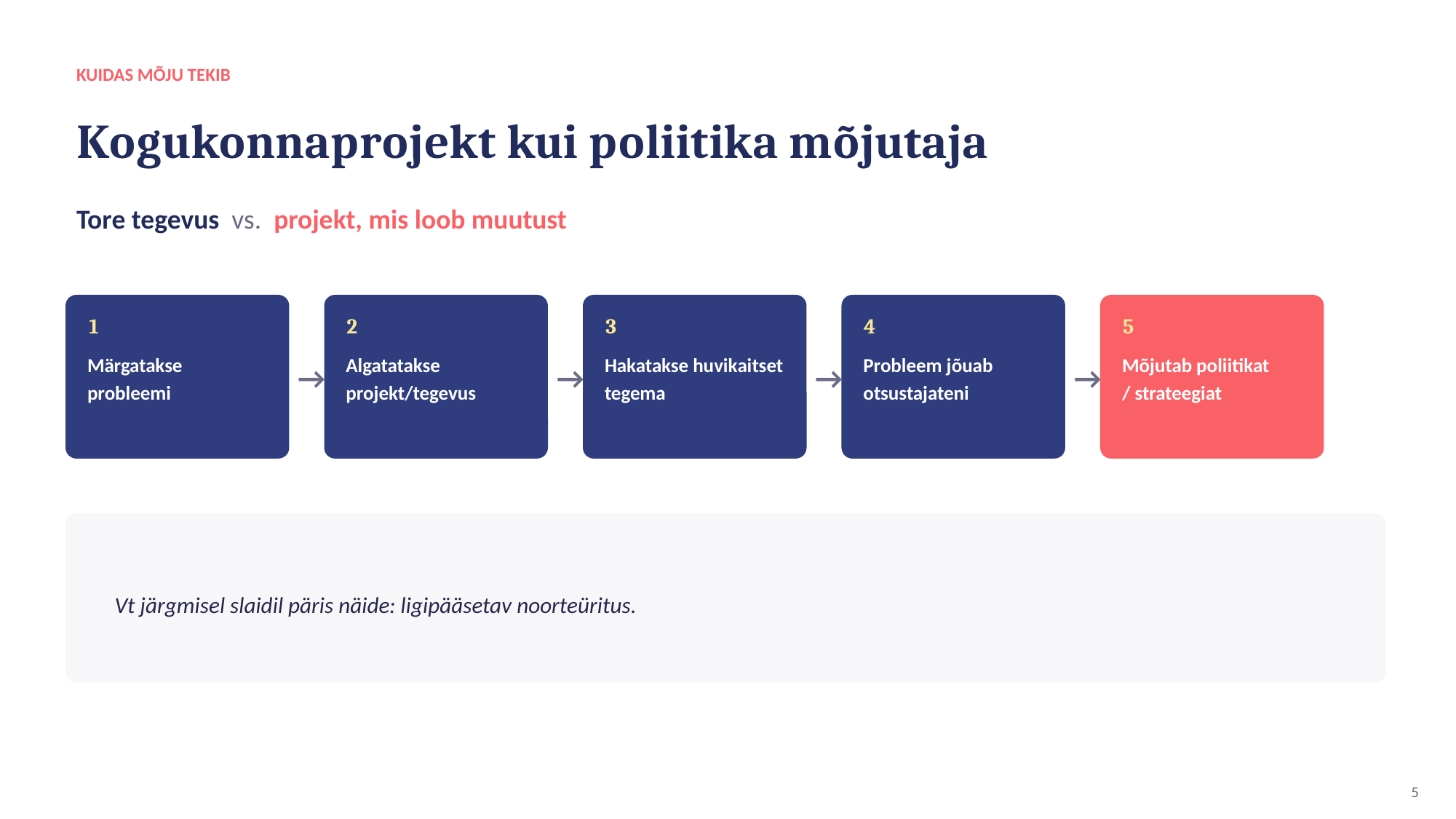

KUIDAS MÕJU TEKIB
Kogukonnaprojekt kui poliitika mõjutaja
Tore tegevus  vs.  projekt, mis loob muutust

1
2
3
4
5
Märgatakse probleemi
Algatatakse
projekt/tegevus
Hakatakse huvikaitset tegema
Probleem jõuab otsustajateni
Mõjutab poliitikat
/ strateegiat
→
→
→
→

Vt järgmisel slaidil päris näide: ligipääsetav noorteüritus.
5